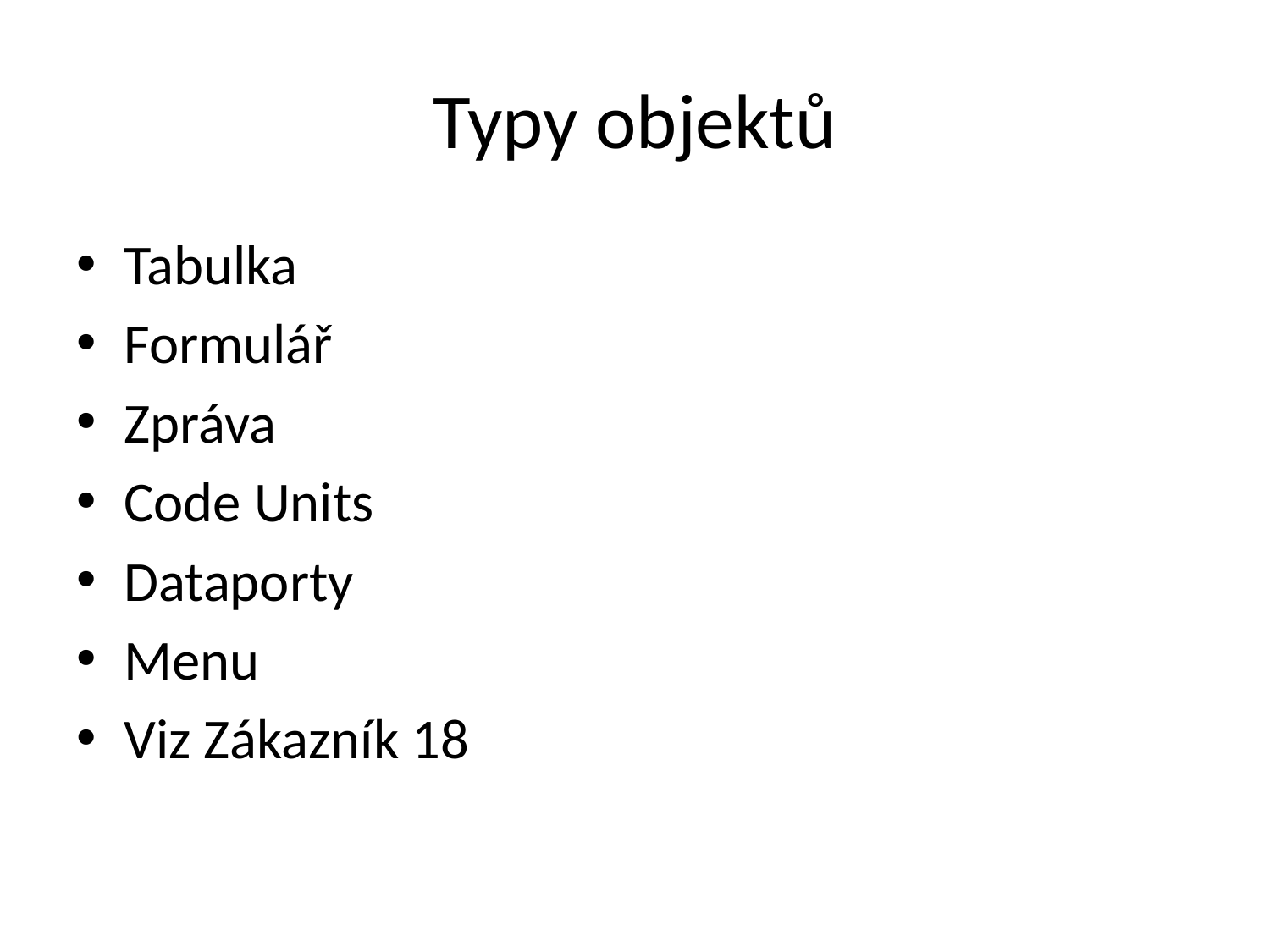

# Typy objektů
Tabulka
Formulář
Zpráva
Code Units
Dataporty
Menu
Viz Zákazník 18